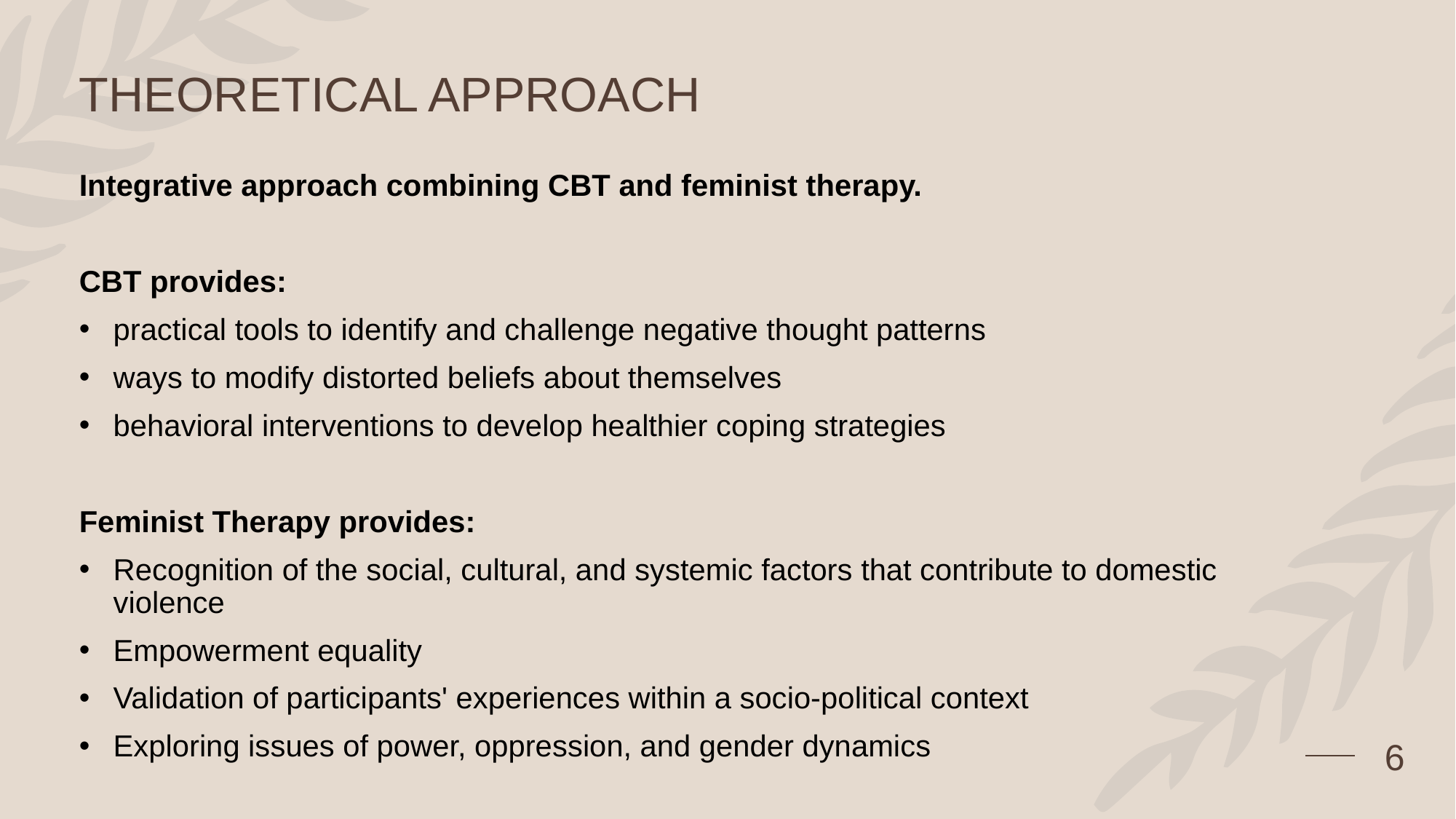

THEORETICAL APPROACH
Integrative approach combining CBT and feminist therapy.

CBT provides:
practical tools to identify and challenge negative thought patterns
ways to modify distorted beliefs about themselves
behavioral interventions to develop healthier coping strategies

Feminist Therapy provides:
Recognition of the social, cultural, and systemic factors that contribute to domestic violence
Empowerment equality
Validation of participants' experiences within a socio-political context
Exploring issues of power, oppression, and gender dynamics
6